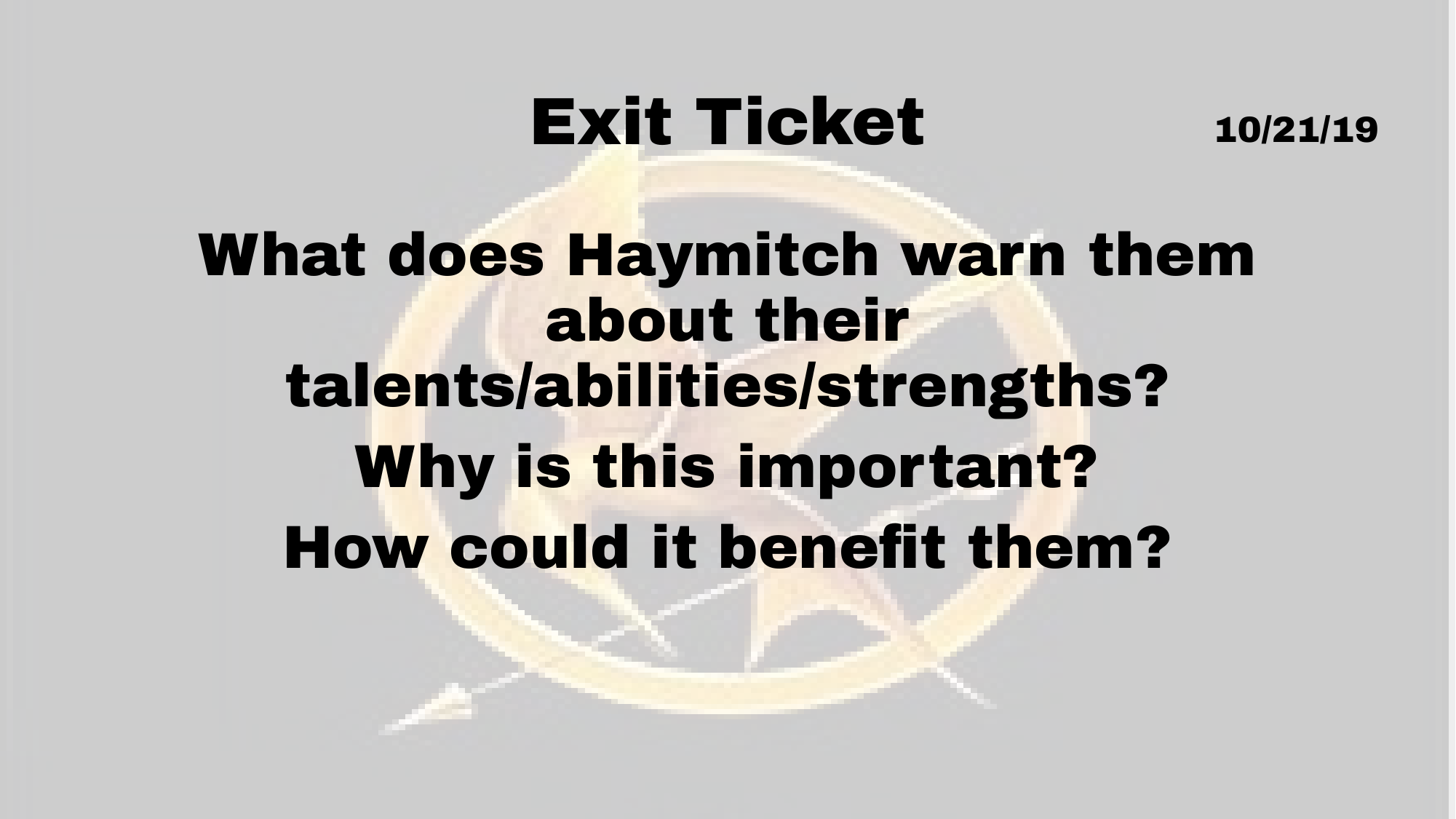

# Exit Ticket
10/21/19
What does Haymitch warn them about their talents/abilities/strengths?
Why is this important?
How could it benefit them?